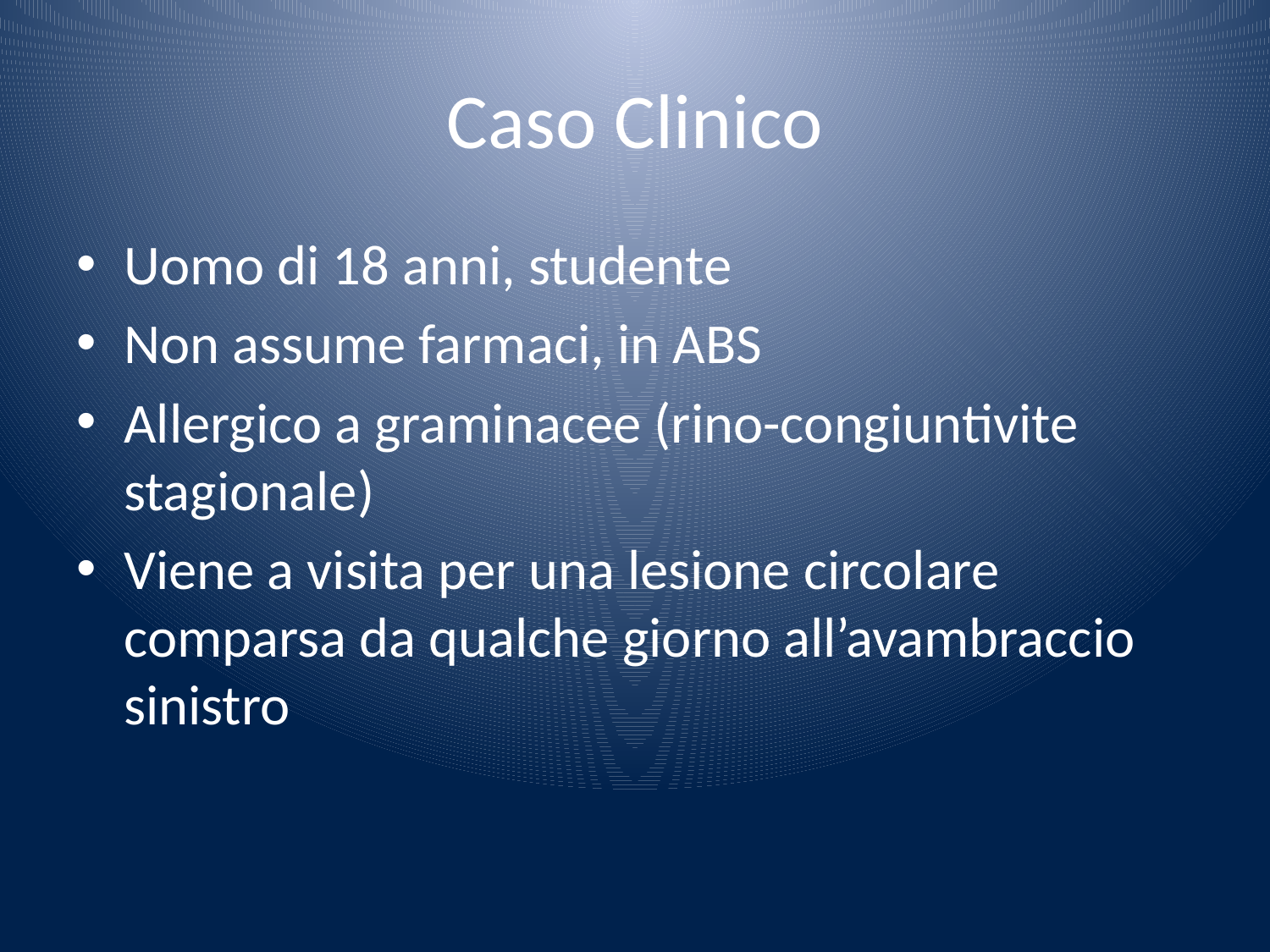

# Caso Clinico
Uomo di 18 anni, studente
Non assume farmaci, in ABS
Allergico a graminacee (rino-congiuntivite stagionale)
Viene a visita per una lesione circolare comparsa da qualche giorno all’avambraccio sinistro